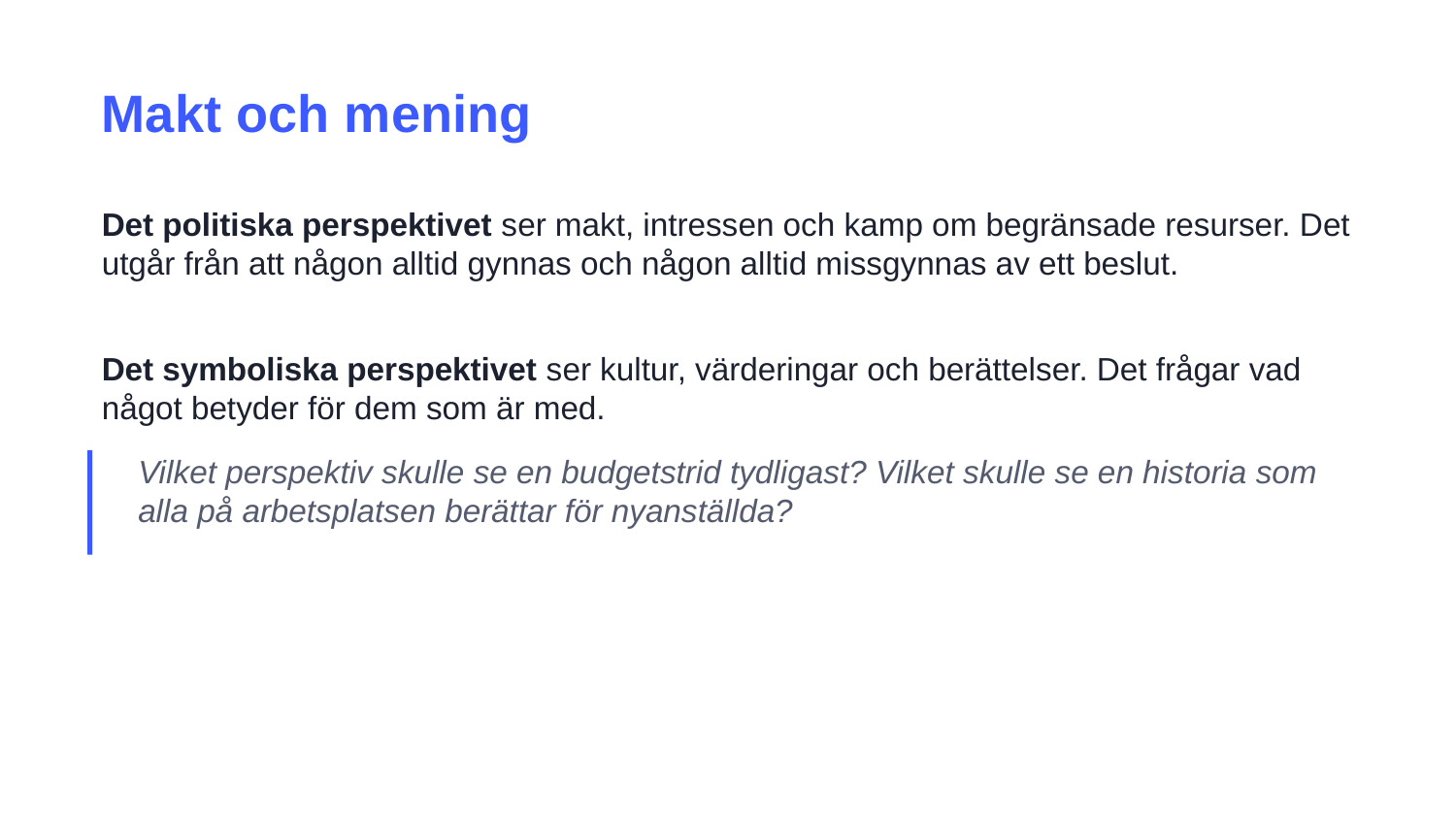

Makt och mening
Det politiska perspektivet ser makt, intressen och kamp om begränsade resurser. Det utgår från att någon alltid gynnas och någon alltid missgynnas av ett beslut.
Det symboliska perspektivet ser kultur, värderingar och berättelser. Det frågar vad något betyder för dem som är med.
Vilket perspektiv skulle se en budgetstrid tydligast? Vilket skulle se en historia som alla på arbetsplatsen berättar för nyanställda?